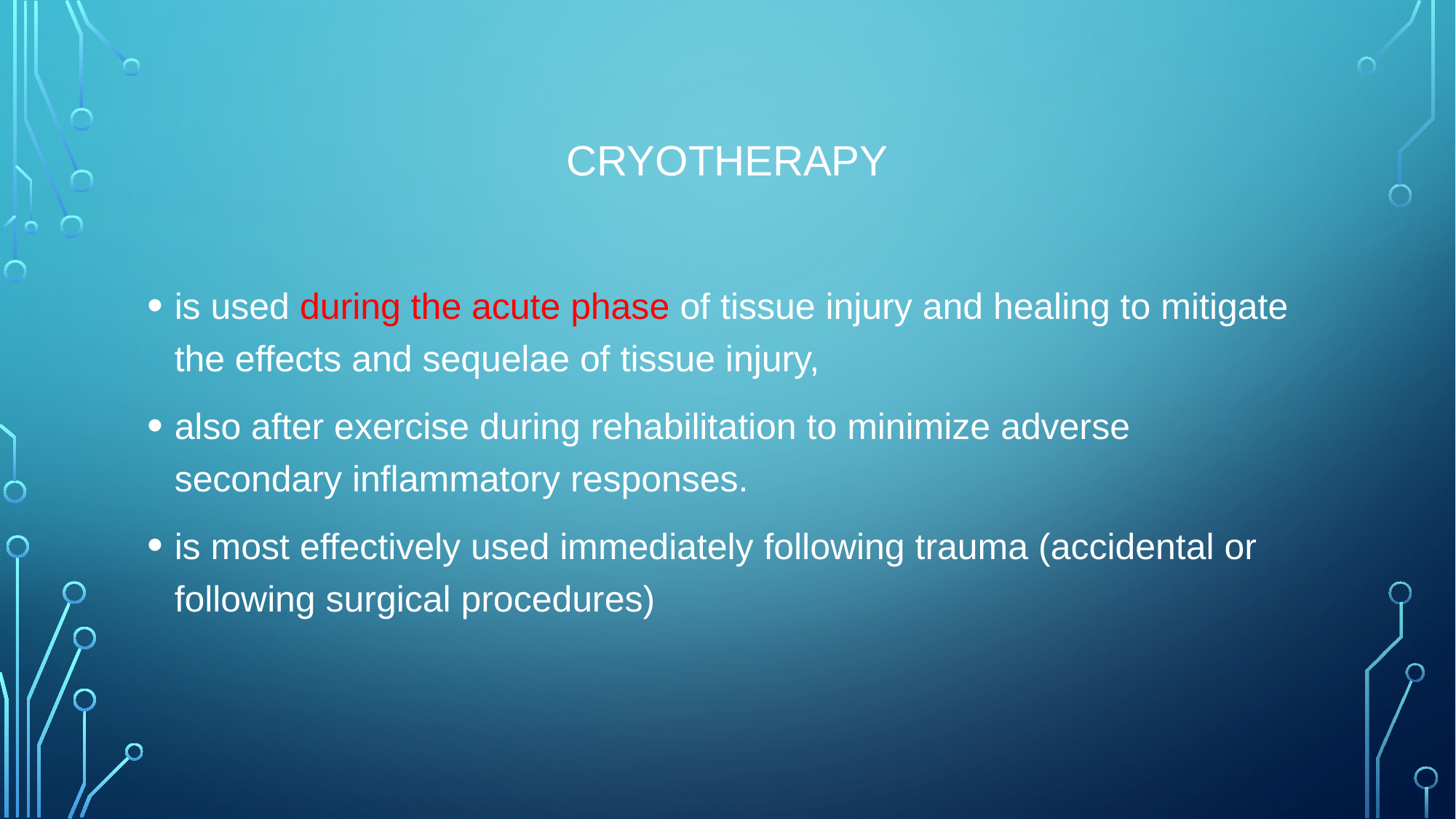

# CRYOTHERAPY
is used during the acute phase of tissue injury and healing to mitigate the effects and sequelae of tissue injury,
also after exercise during rehabilitation to minimize adverse secondary inflammatory responses.
is most effectively used immediately following trauma (accidental or following surgical procedures)